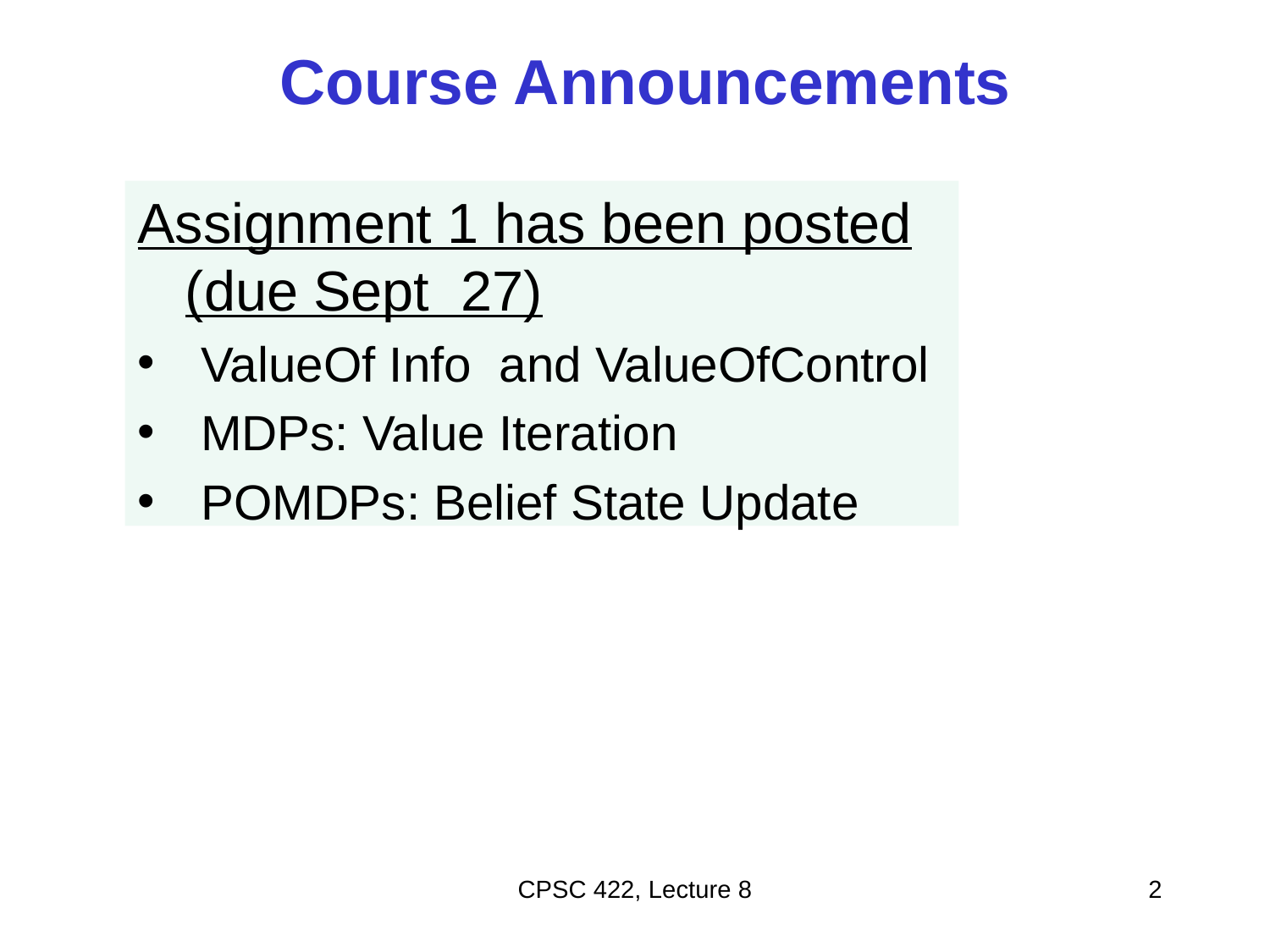

# Course Announcements
Assignment 1 has been posted (due Sept  27)
ValueOf Info  and ValueOfControl
MDPs: Value Iteration
POMDPs: Belief State Update

CPSC 422, Lecture 8
2